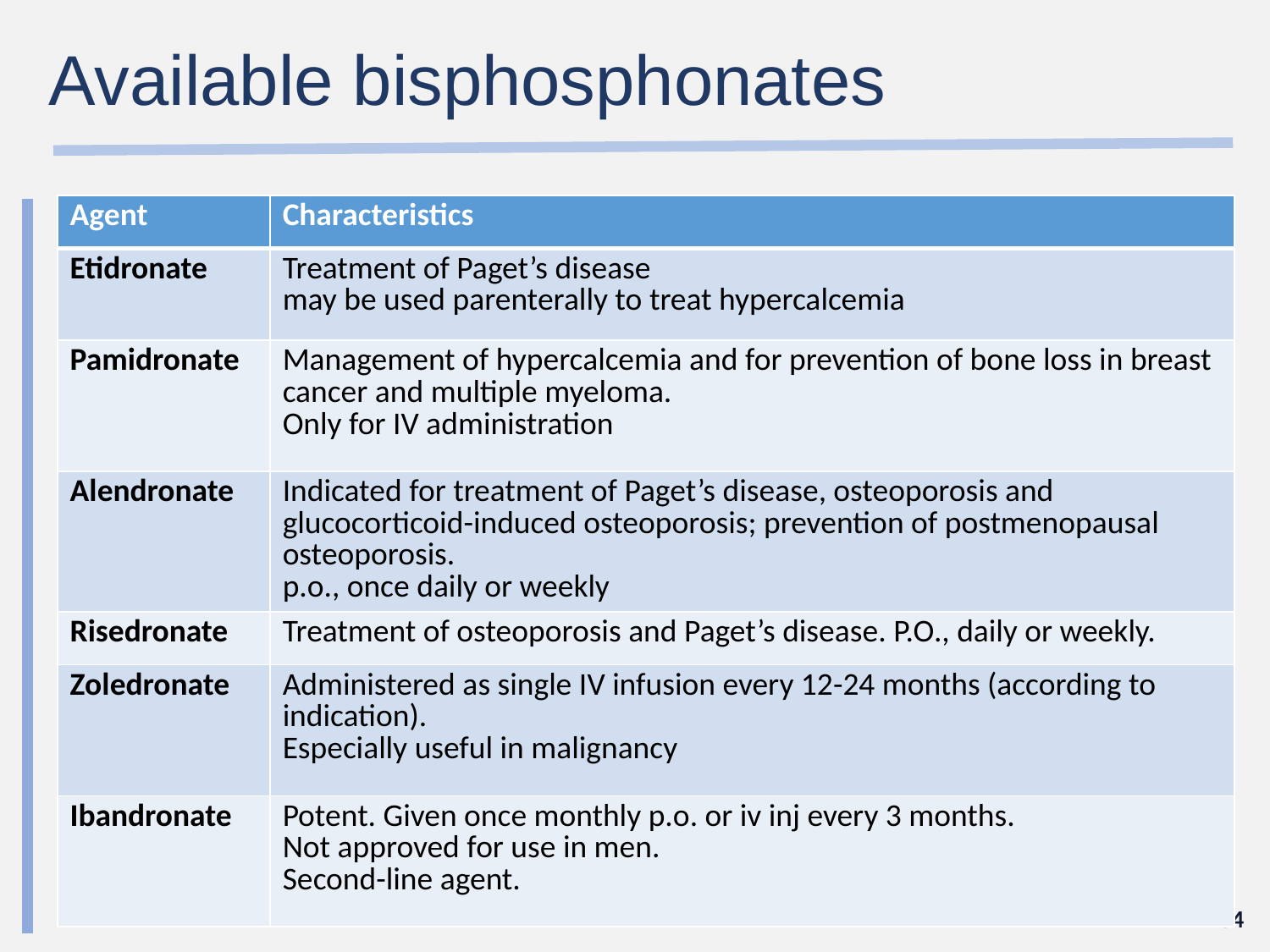

# Available bisphosphonates
| Agent | Characteristics |
| --- | --- |
| Etidronate | Treatment of Paget’s disease may be used parenterally to treat hypercalcemia |
| Pamidronate | Management of hypercalcemia and for prevention of bone loss in breast cancer and multiple myeloma. Only for IV administration |
| Alendronate | Indicated for treatment of Paget’s disease, osteoporosis and glucocorticoid-induced osteoporosis; prevention of postmenopausal osteoporosis. p.o., once daily or weekly |
| Risedronate | Treatment of osteoporosis and Paget’s disease. P.O., daily or weekly. |
| Zoledronate | Administered as single IV infusion every 12-24 months (according to indication). Especially useful in malignancy |
| Ibandronate | Potent. Given once monthly p.o. or iv inj every 3 months. Not approved for use in men. Second-line agent. |
34